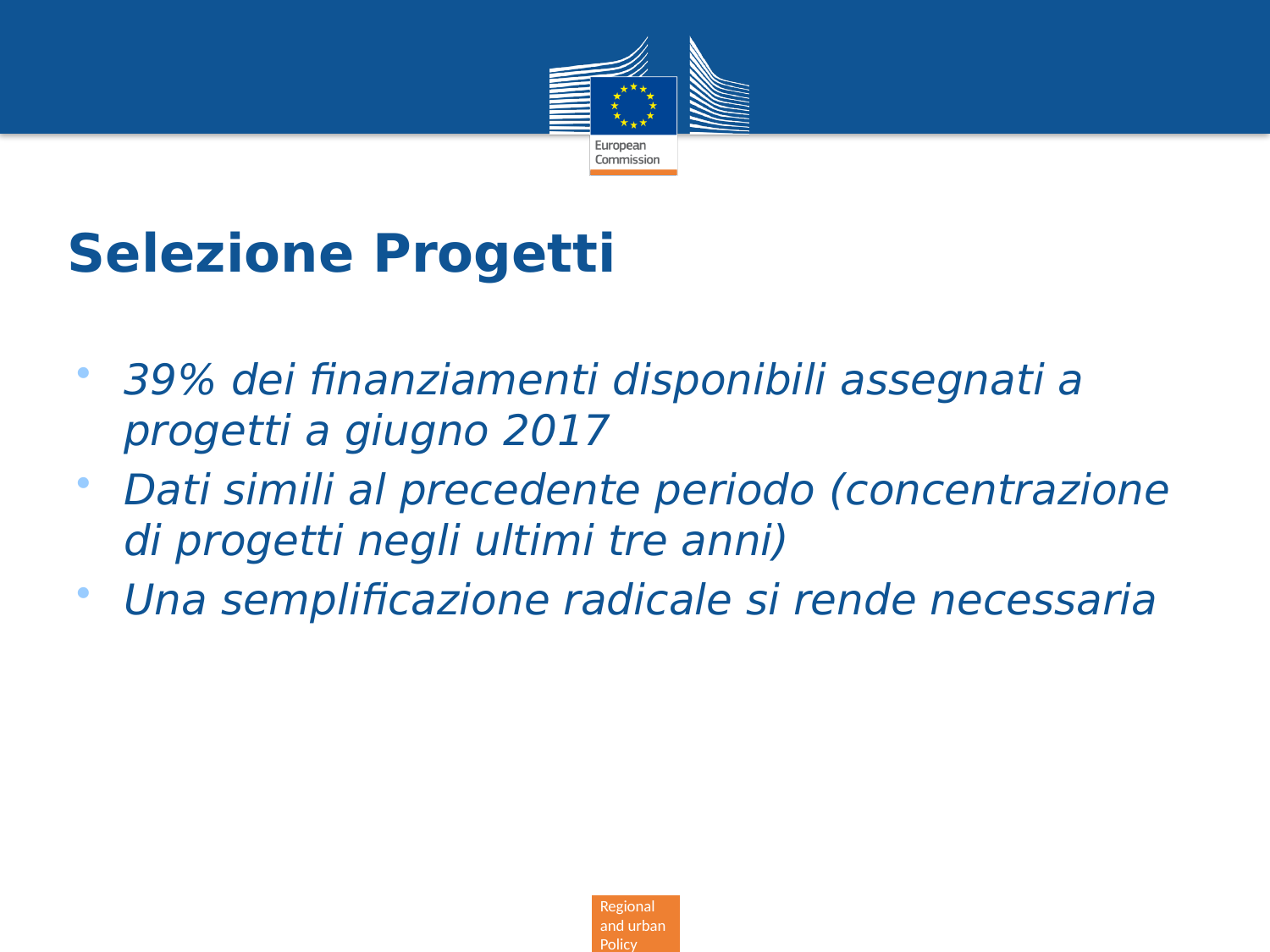

# Selezione Progetti
39% dei finanziamenti disponibili assegnati a progetti a giugno 2017
Dati simili al precedente periodo (concentrazione di progetti negli ultimi tre anni)
Una semplificazione radicale si rende necessaria